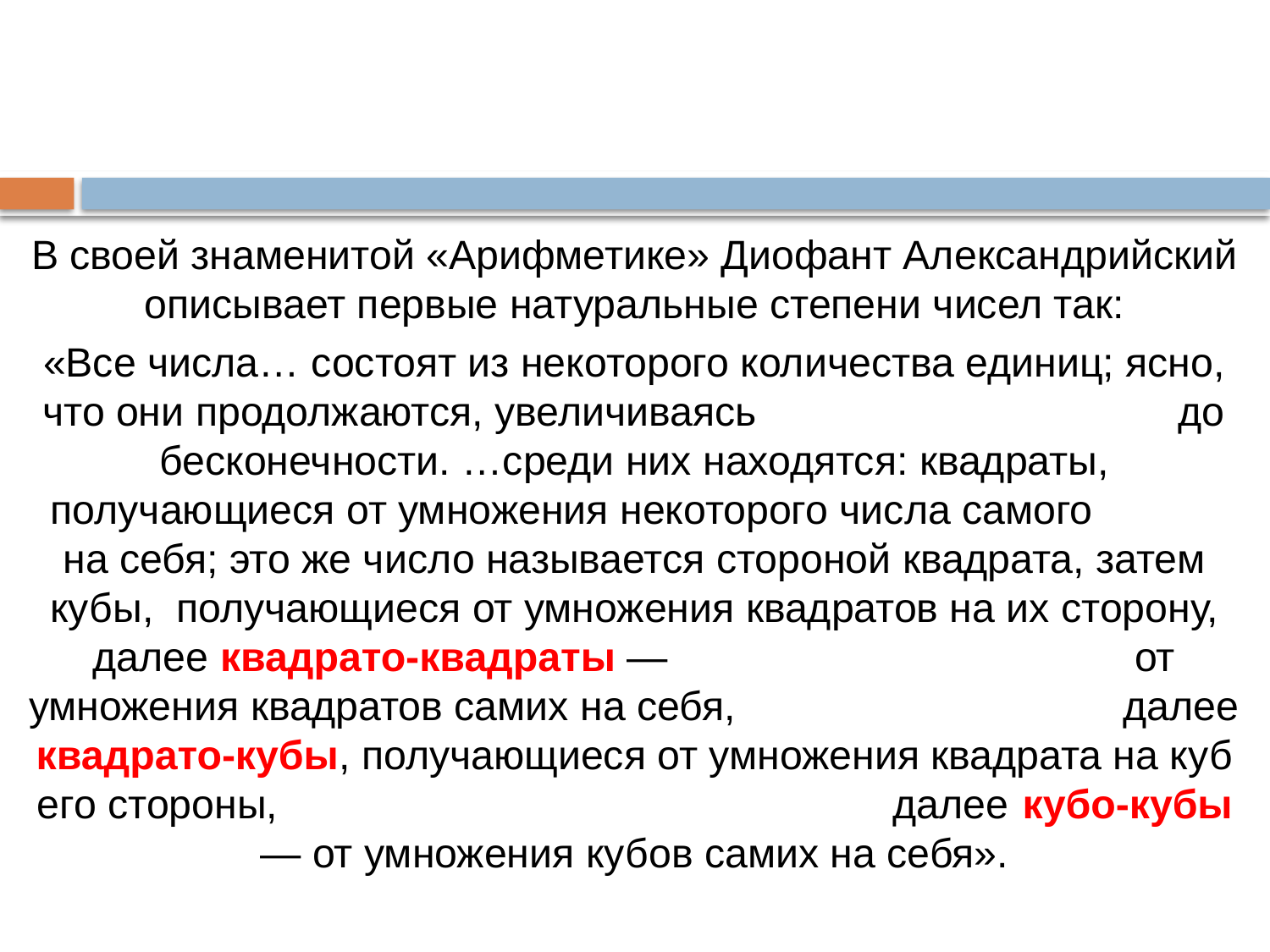

В своей знаменитой «Арифметике» Диофант Александрийский описывает первые натуральные степени чисел так:
«Все числа… состоят из некоторого количества единиц; ясно, что они продолжаются, увеличиваясь                                     до бесконечности. …среди них находятся: квадраты, получающиеся от умножения некоторого числа самого            на себя; это же число называется стороной квадрата, затем кубы,  получающиеся от умножения квадратов на их сторону, далее квадрато-квадраты —                                         от умножения квадратов самих на себя,                                  далее квадрато-кубы, получающиеся от умножения квадрата на куб его стороны,                                                      далее кубо-кубы — от умножения кубов самих на себя».